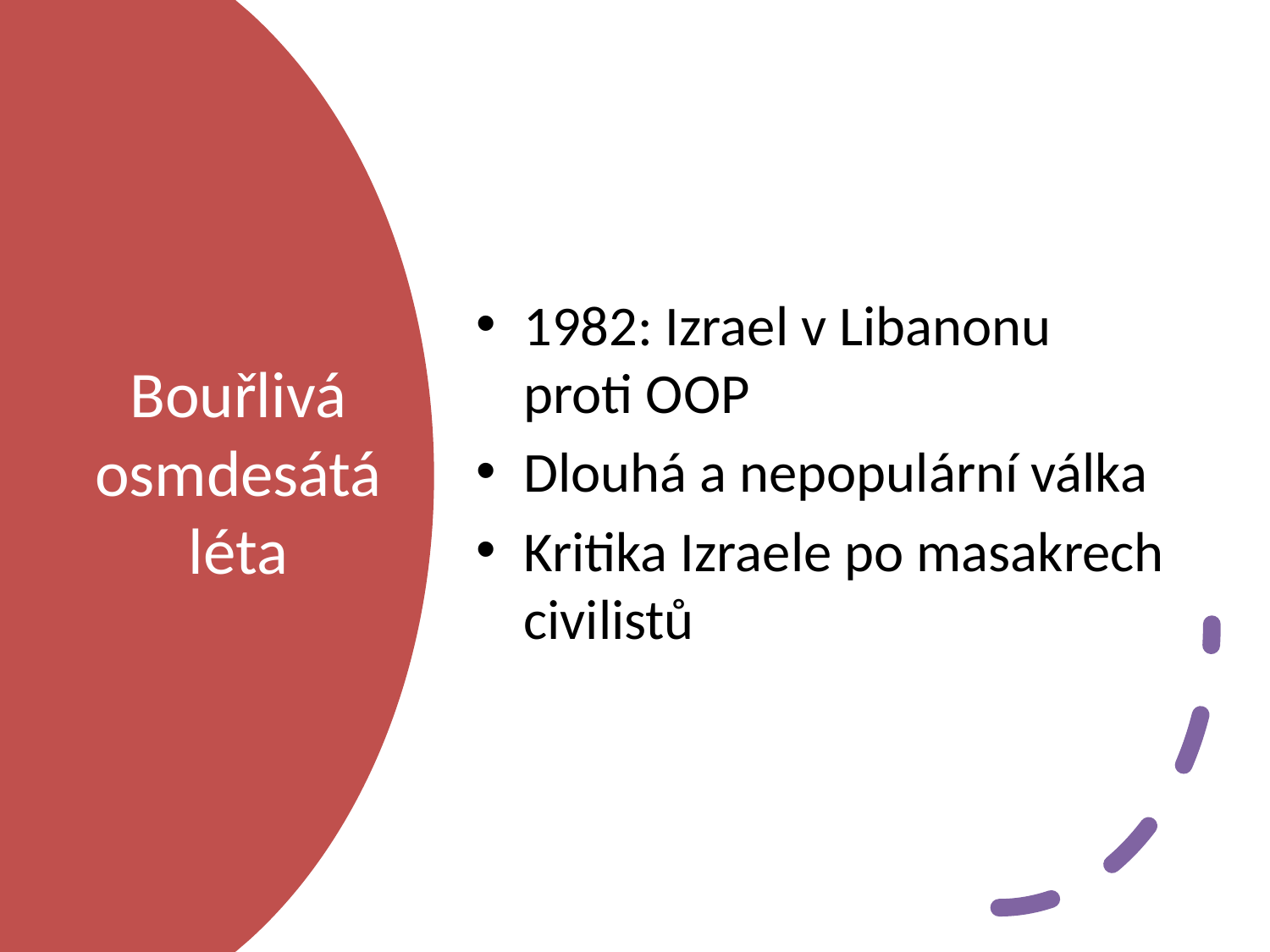

1982: Izrael v Libanonu proti OOP
Dlouhá a nepopulární válka
Kritika Izraele po masakrech civilistů
# Bouřlivá osmdesátá léta